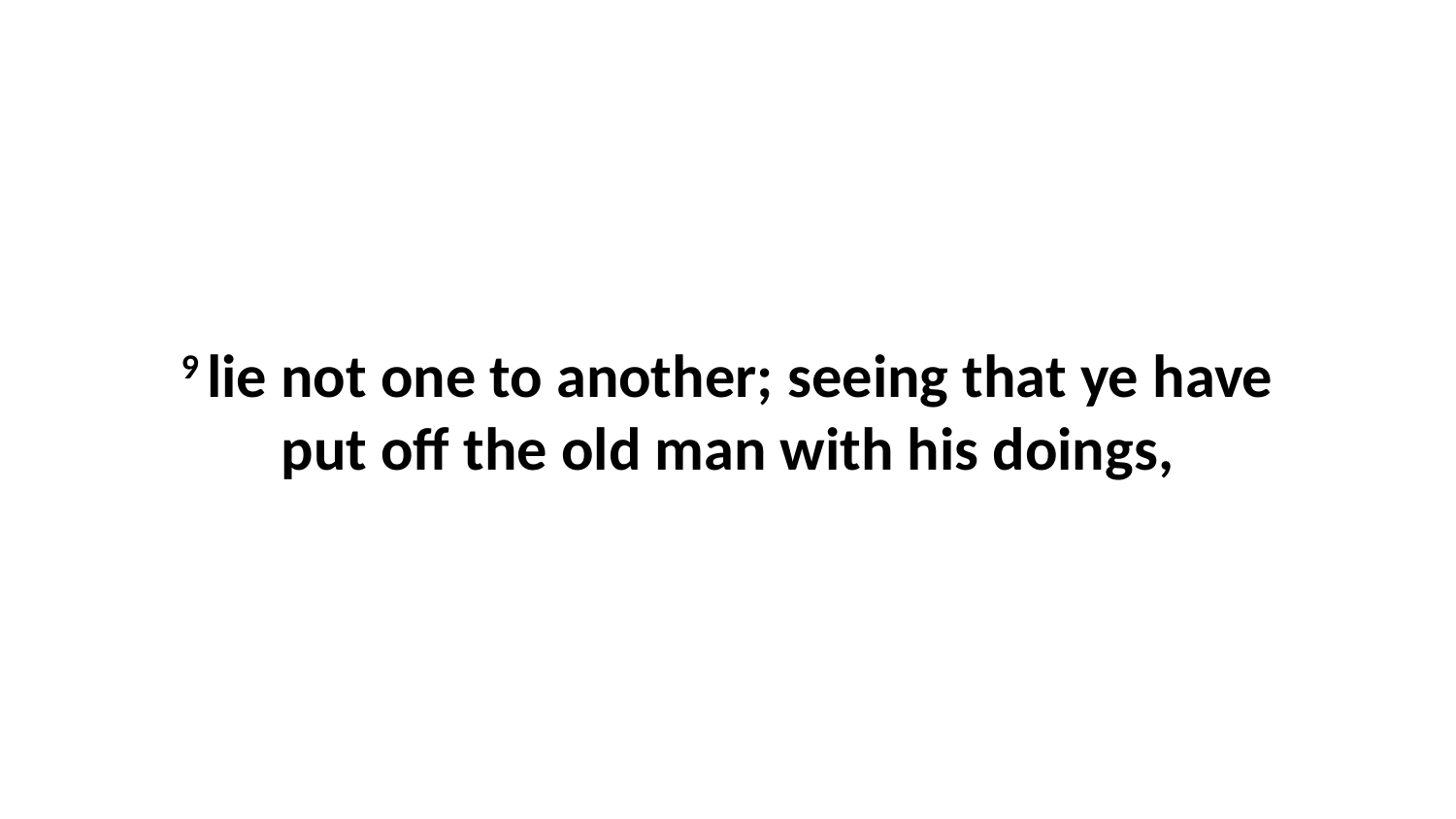

9 lie not one to another; seeing that ye have put off the old man with his doings,